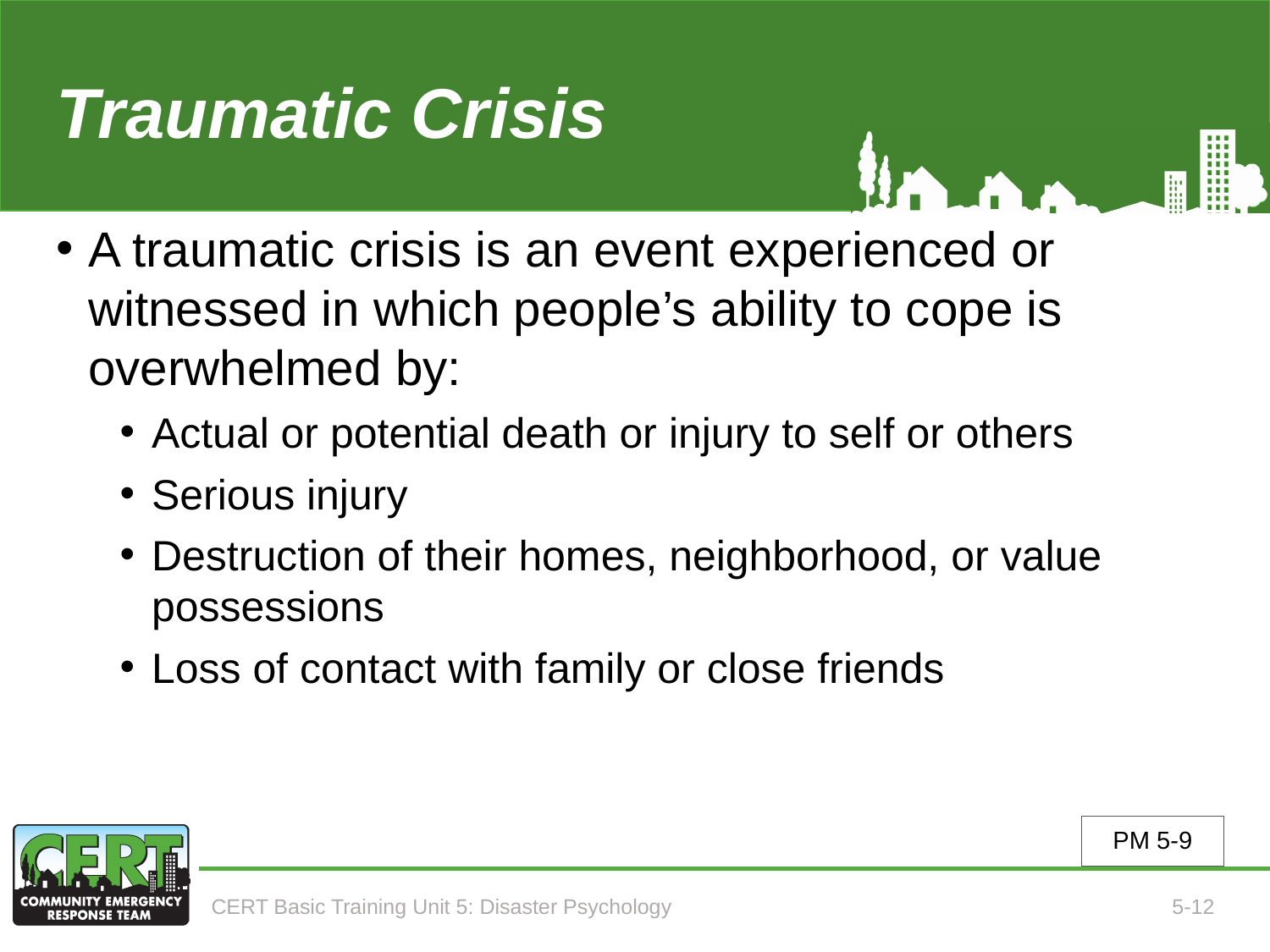

# Traumatic Crisis
A traumatic crisis is an event experienced or witnessed in which people’s ability to cope is overwhelmed by:
Actual or potential death or injury to self or others
Serious injury
Destruction of their homes, neighborhood, or value possessions
Loss of contact with family or close friends
PM 5-9
CERT Basic Training Unit 5: Disaster Psychology
5-12